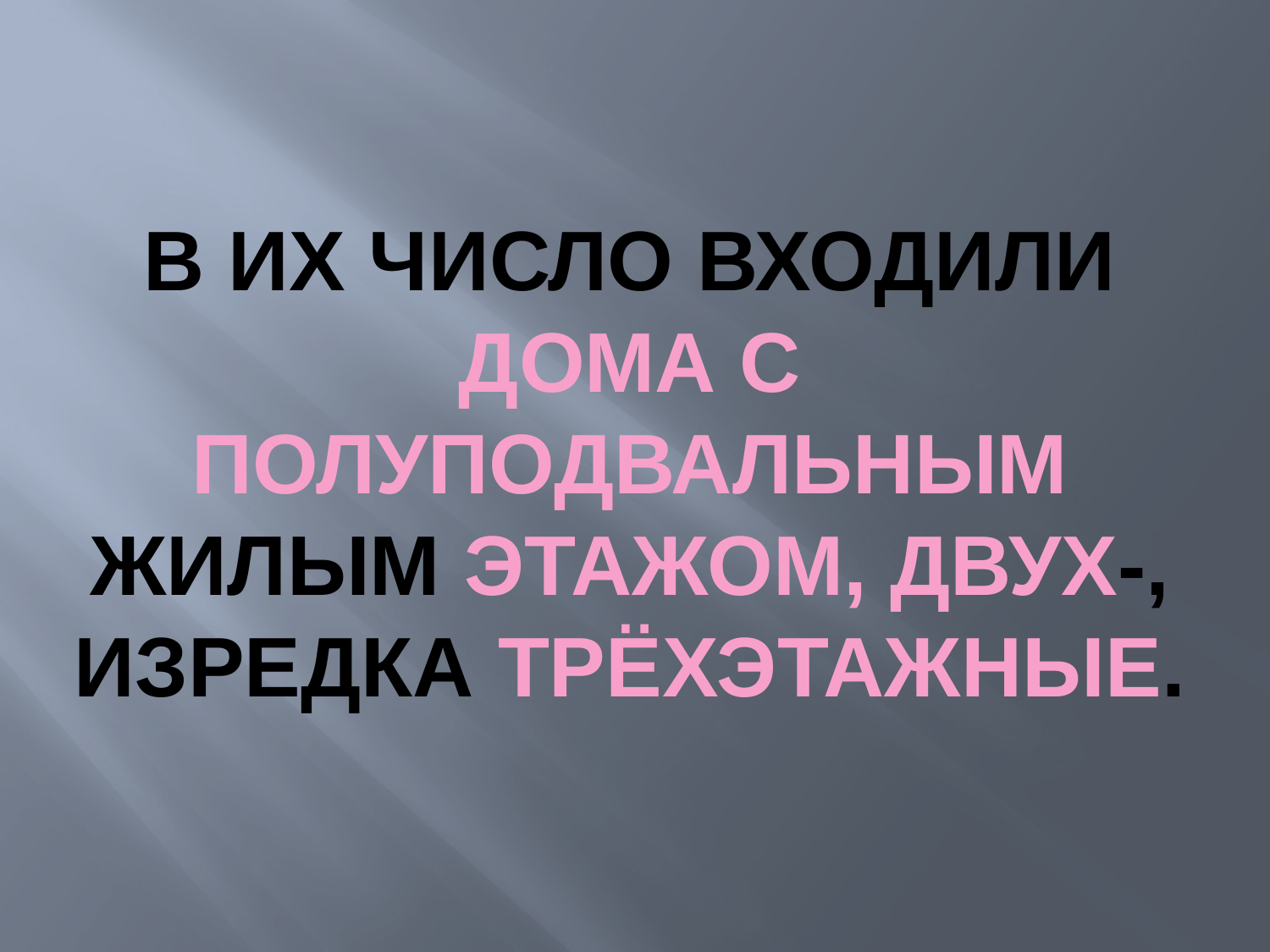

# В их число входили дома с полуподвальным жилым этажом, двух-, изредка трёхэтажные.